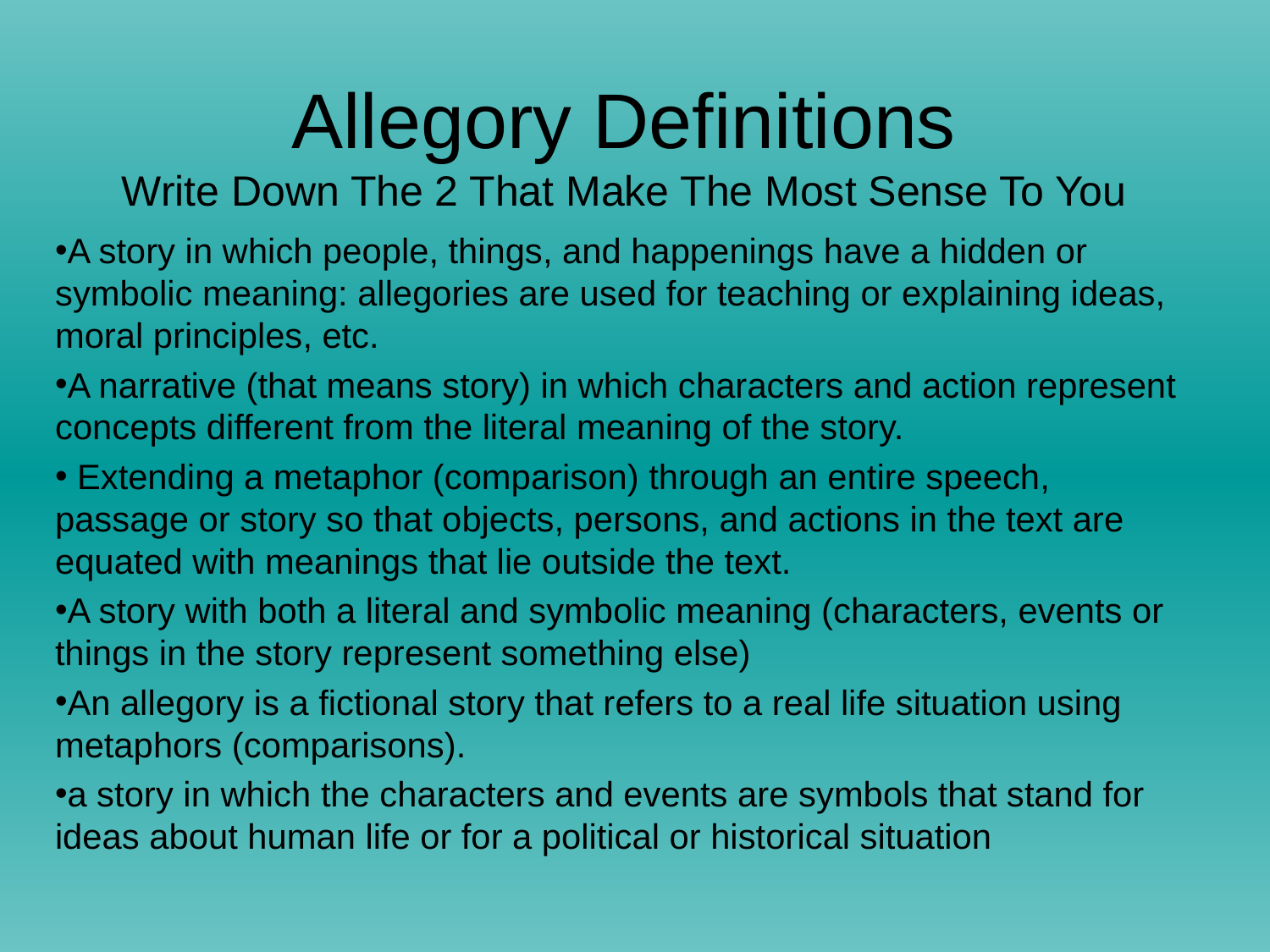

# Allegory Definitions Write Down The 2 That Make The Most Sense To You
A story in which people, things, and happenings have a hidden or symbolic meaning: allegories are used for teaching or explaining ideas, moral principles, etc.
A narrative (that means story) in which characters and action represent concepts different from the literal meaning of the story.
 Extending a metaphor (comparison) through an entire speech, passage or story so that objects, persons, and actions in the text are equated with meanings that lie outside the text.
A story with both a literal and symbolic meaning (characters, events or things in the story represent something else)
An allegory is a fictional story that refers to a real life situation using metaphors (comparisons).
a story in which the characters and events are symbols that stand for ideas about human life or for a political or historical situation